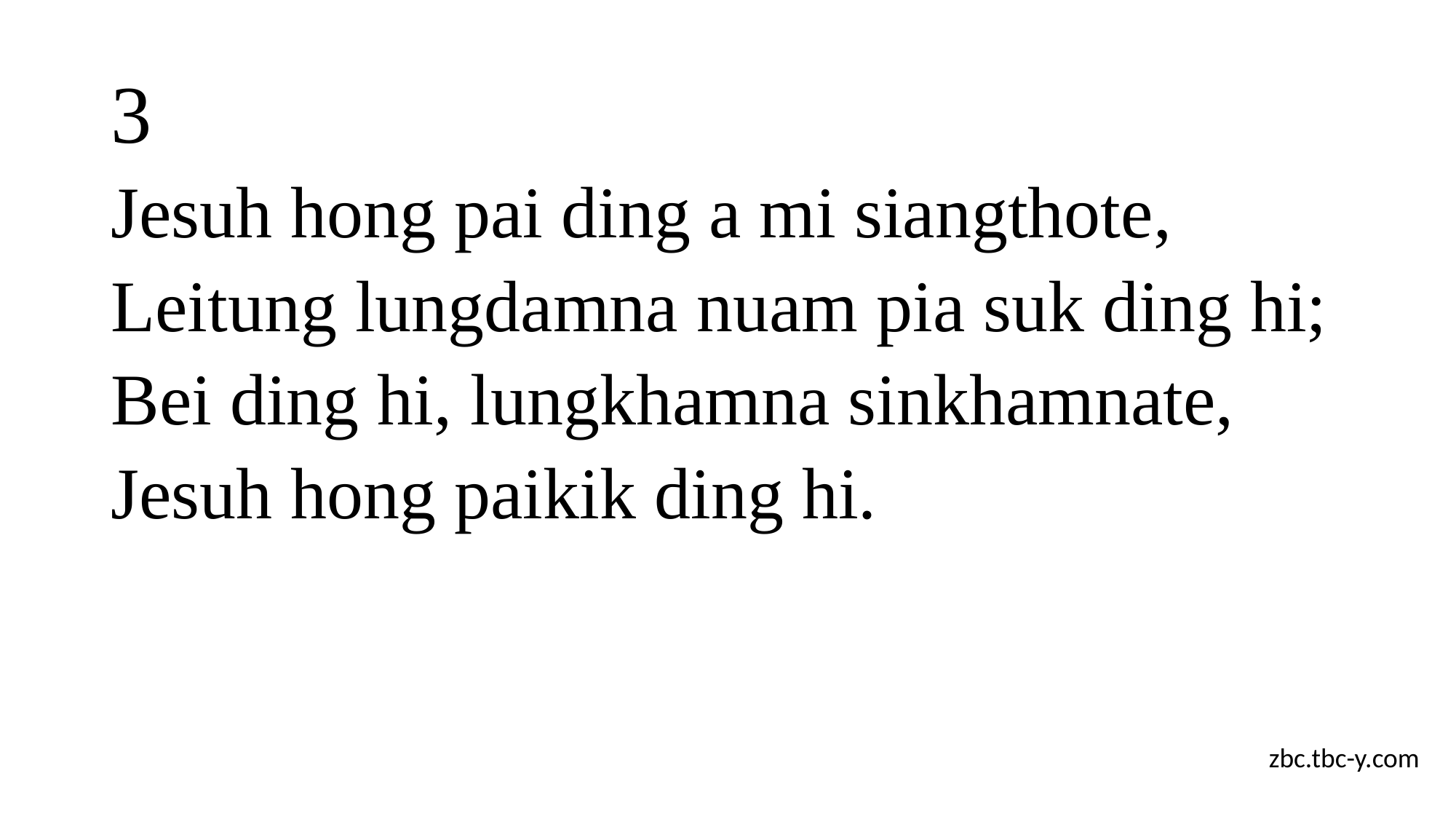

# 3
Jesuh hong pai ding a mi siangthote,
Leitung lungdamna nuam pia suk ding hi;
Bei ding hi, lungkhamna sinkhamnate,
Jesuh hong paikik ding hi.

zbc.tbc-y.com